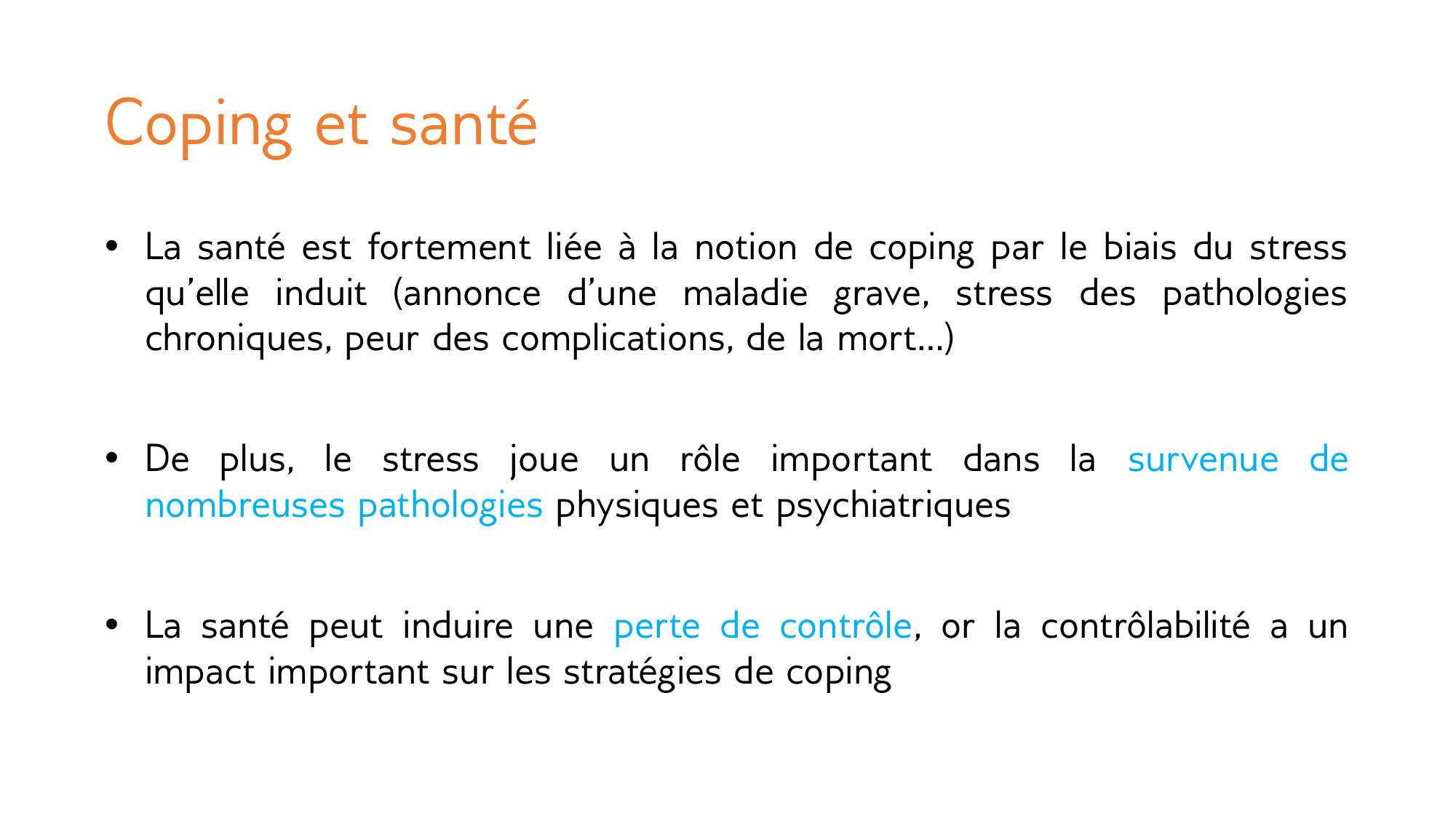

# Coping et santé
La santé est fortement liée à la notion de coping par le biais du stress qu’elle induit (annonce d’une maladie grave, stress des pathologies chroniques, peur des complications, de la mort…)

De plus, le stress joue un rôle important dans la survenue de nombreuses pathologies physiques et psychiatriques

La santé peut induire une perte de contrôle, or la contrôlabilité a un impact important sur les stratégies de coping